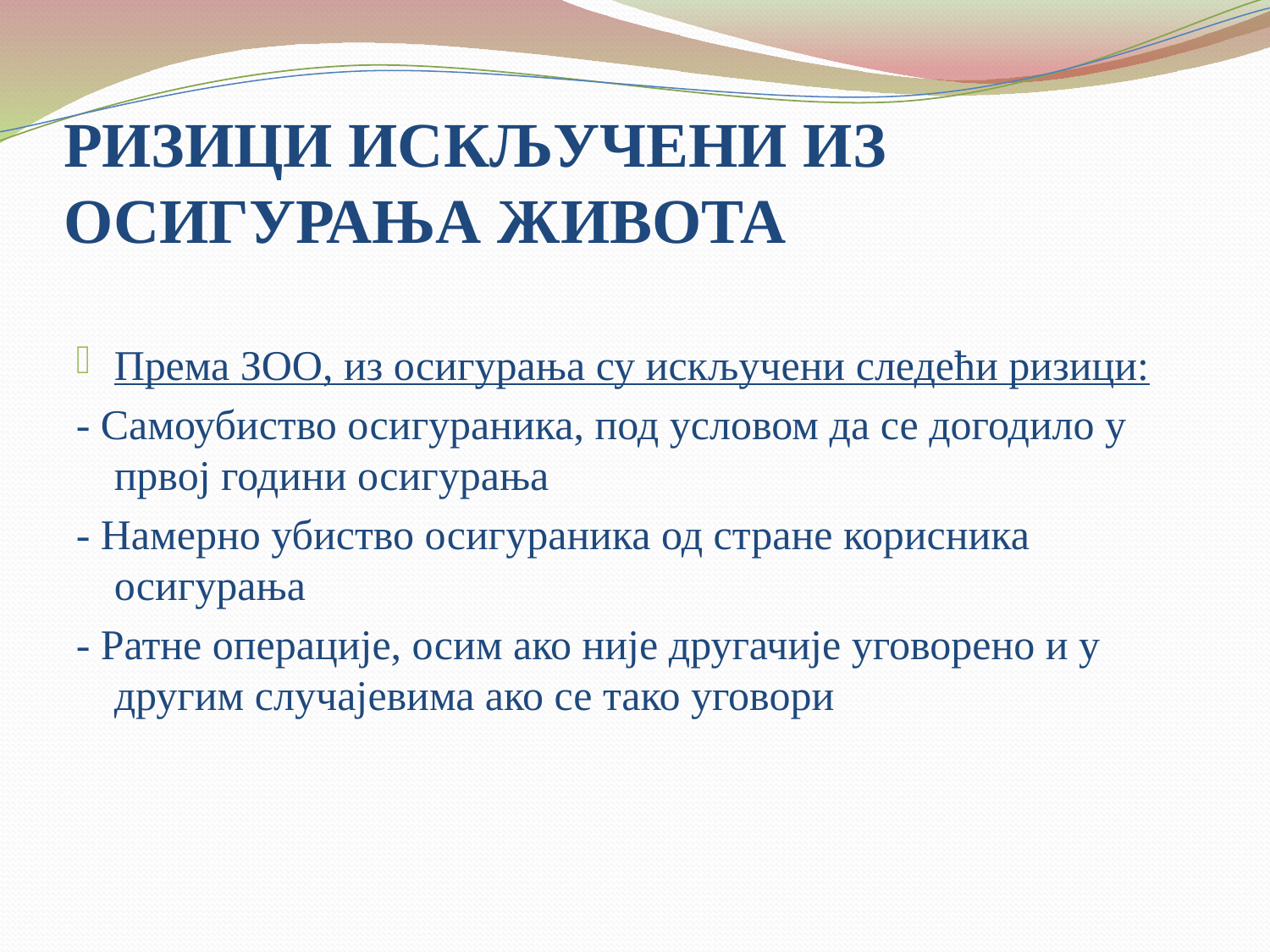

# РИЗИЦИ ИСКЉУЧЕНИ ИЗ ОСИГУРАЊА ЖИВОТА

Према ЗОО, из осигурања су искључени следећи ризици:
- Самоубиство осигураника, под условом да се догодило у првој години осигурања
- Намерно убиство осигураника од стране корисника осигурања
- Ратне операције, осим ако није другачије уговорено и у другим случајевима ако се тако уговори